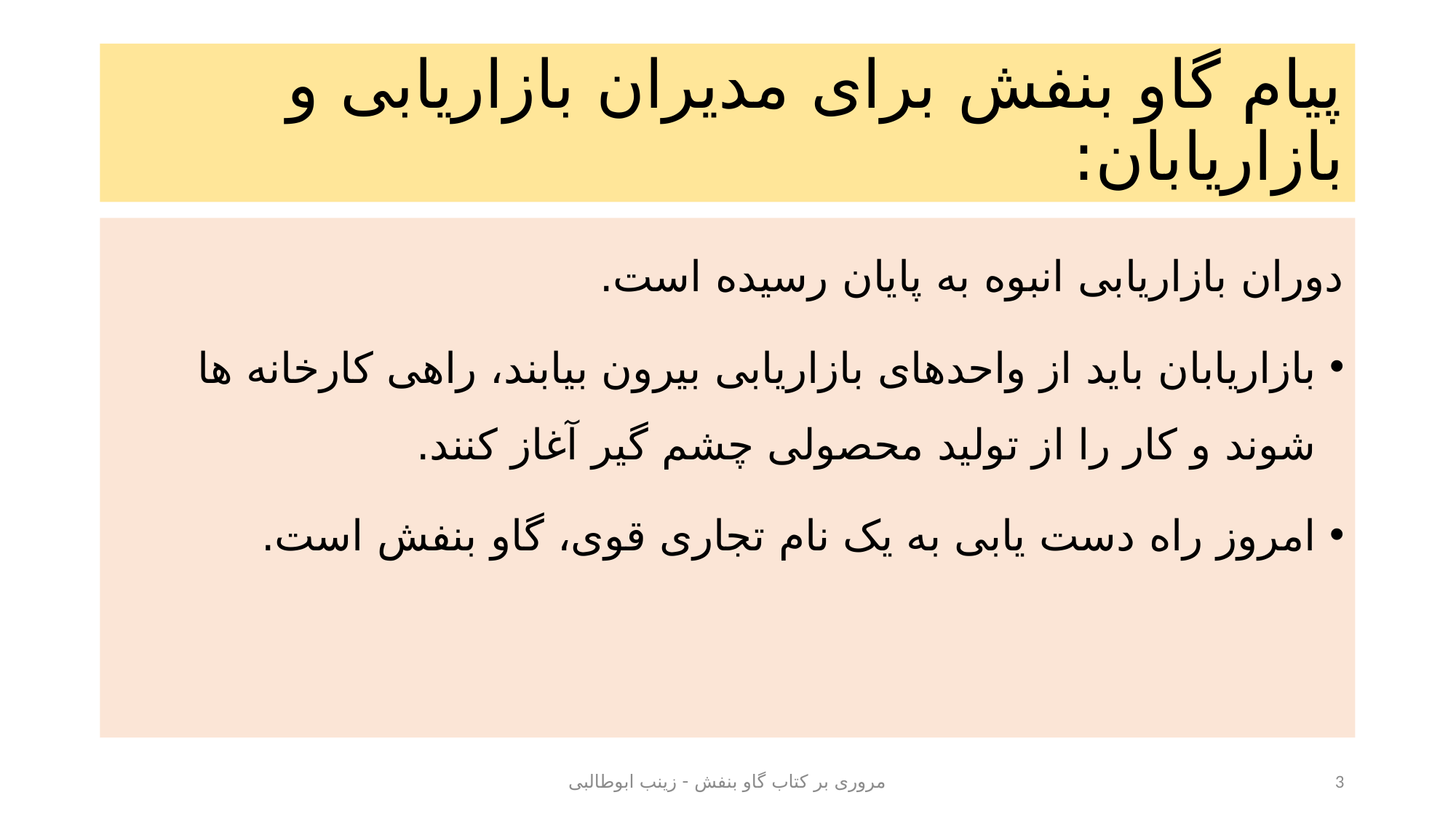

# پیام گاو بنفش برای مدیران بازاریابی و بازاریابان:
	دوران بازاریابی انبوه به پایان رسیده است.
بازاریابان باید از واحدهای بازاریابی بیرون بیابند، راهی کارخانه ها شوند و کار را از تولید محصولی چشم گیر آغاز کنند.
امروز راه دست یابی به یک نام تجاری قوی، گاو بنفش است.
مروری بر کتاب گاو بنفش - زینب ابوطالبی
3